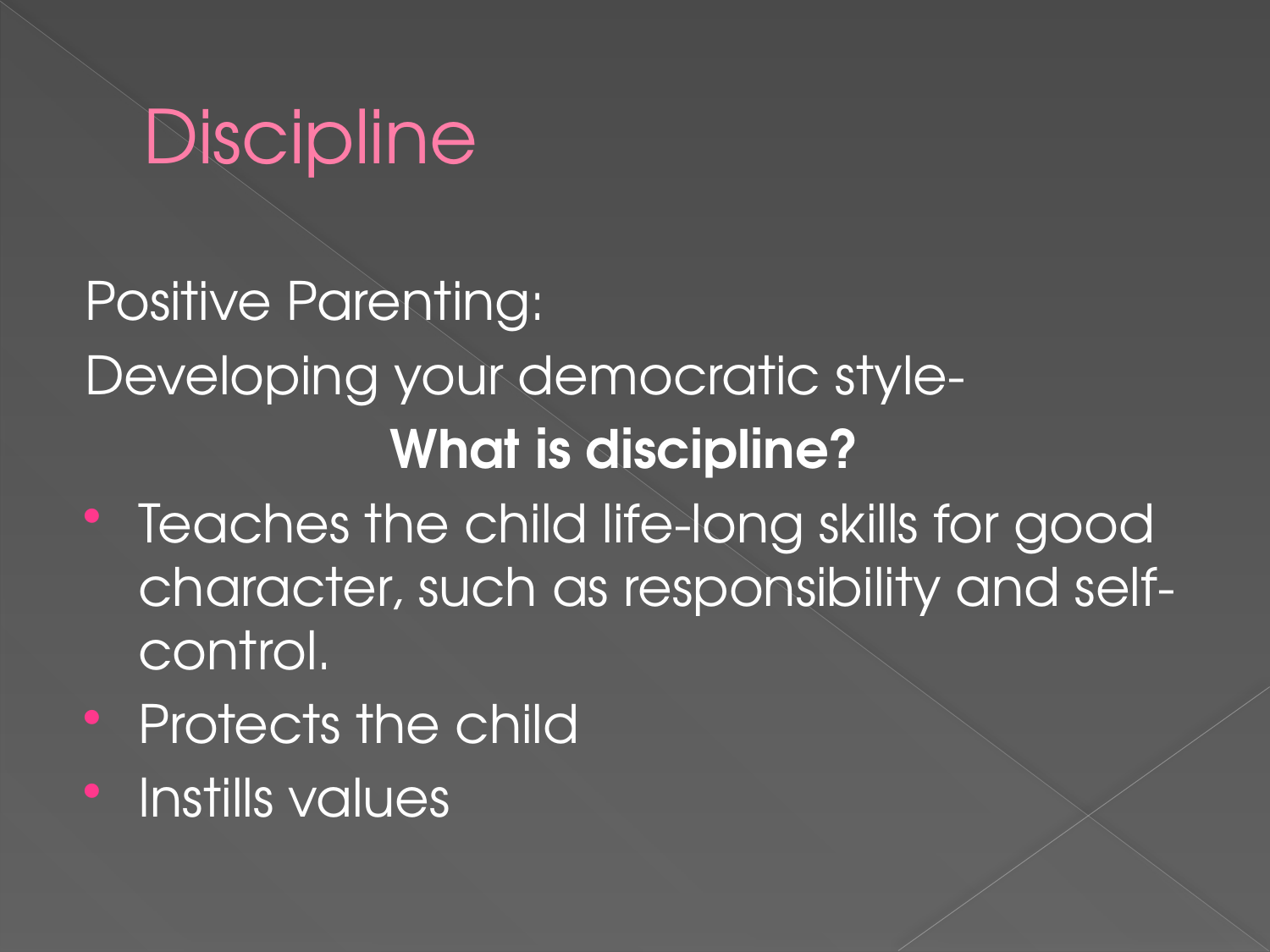

# Discipline
Positive Parenting:
Developing your democratic style-
What is discipline?
Teaches the child life-long skills for good character, such as responsibility and self-control.
Protects the child
Instills values